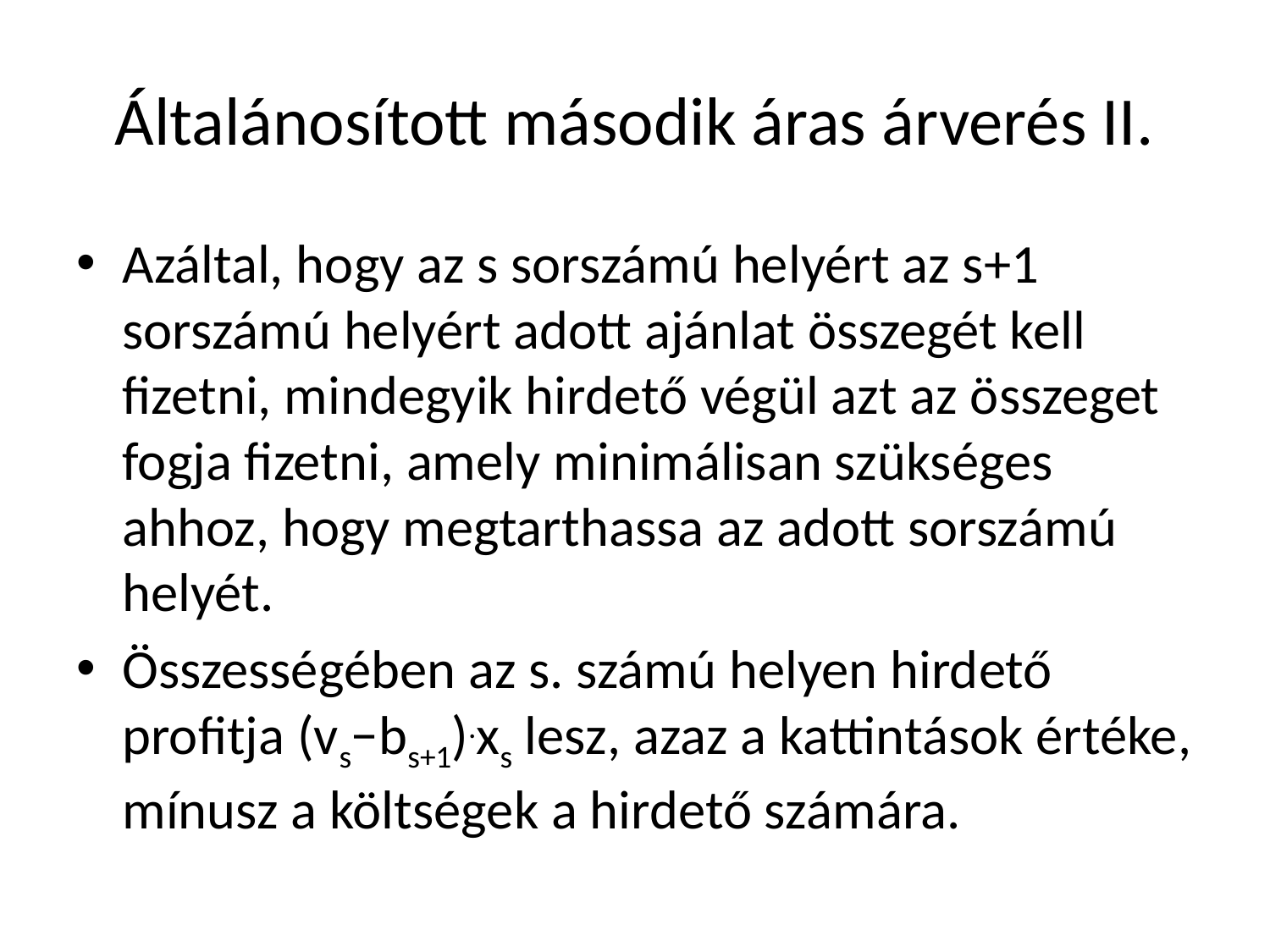

# Általánosított második áras árverés II.
Azáltal, hogy az s sorszámú helyért az s+1 sorszámú helyért adott ajánlat összegét kell fizetni, mindegyik hirdető végül azt az összeget fogja fizetni, amely minimálisan szükséges ahhoz, hogy megtarthassa az adott sorszámú helyét.
Összességében az s. számú helyen hirdető profitja (vs−bs+1).xs lesz, azaz a kattintások értéke, mínusz a költségek a hirdető számára.